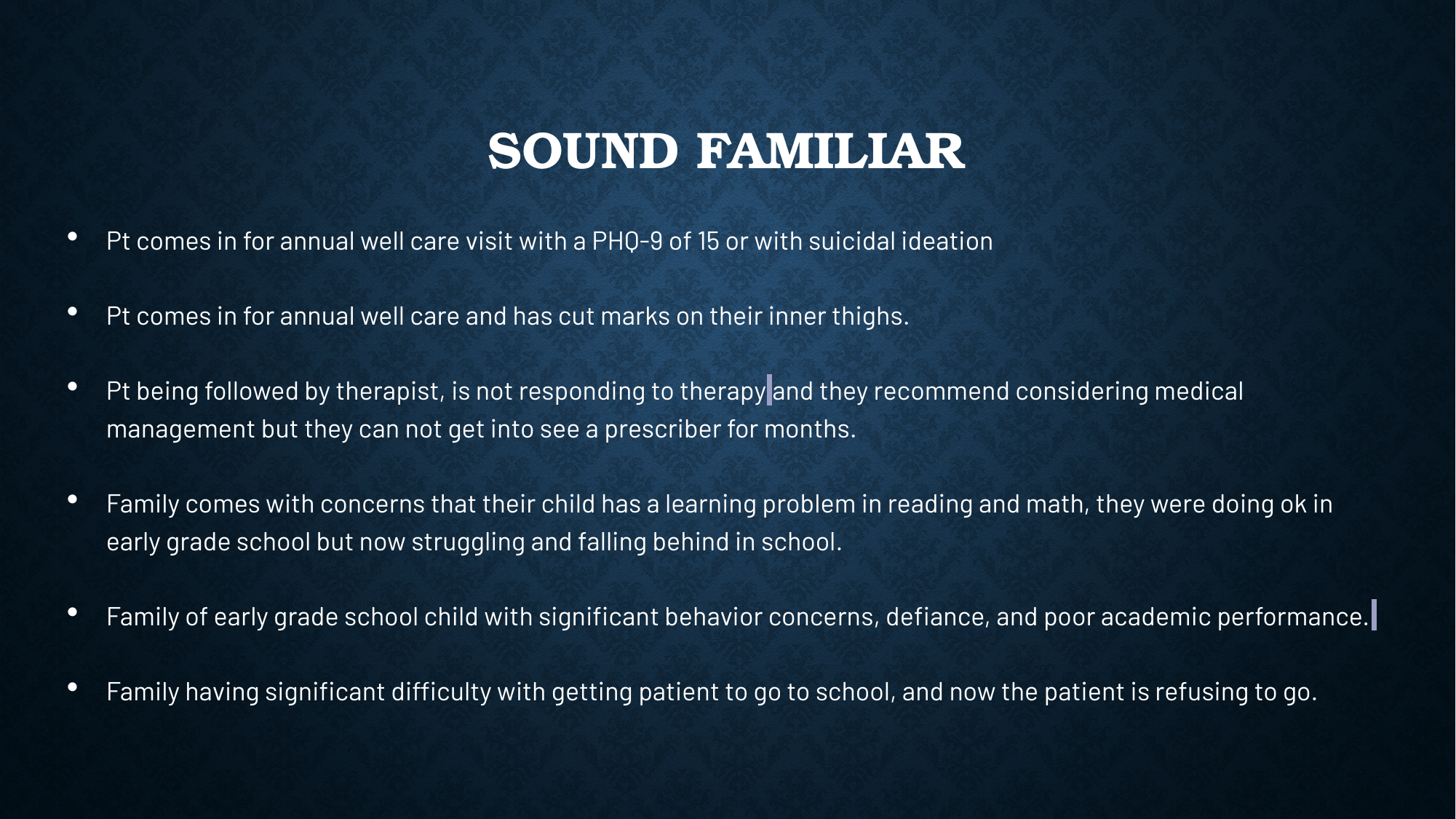

# Sound Familiar
Pt comes in for annual well care visit with a PHQ-9 of 15 or with suicidal ideation

Pt comes in for annual well care and has cut marks on their inner thighs.

Pt being followed by therapist, is not responding to therapy and they recommend considering medical management but they can not get into see a prescriber for months.

Family comes with concerns that their child has a learning problem in reading and math, they were doing ok in early grade school but now struggling and falling behind in school.

Family of early grade school child with significant behavior concerns, defiance, and poor academic performance.

Family having significant difficulty with getting patient to go to school, and now the patient is refusing to go.